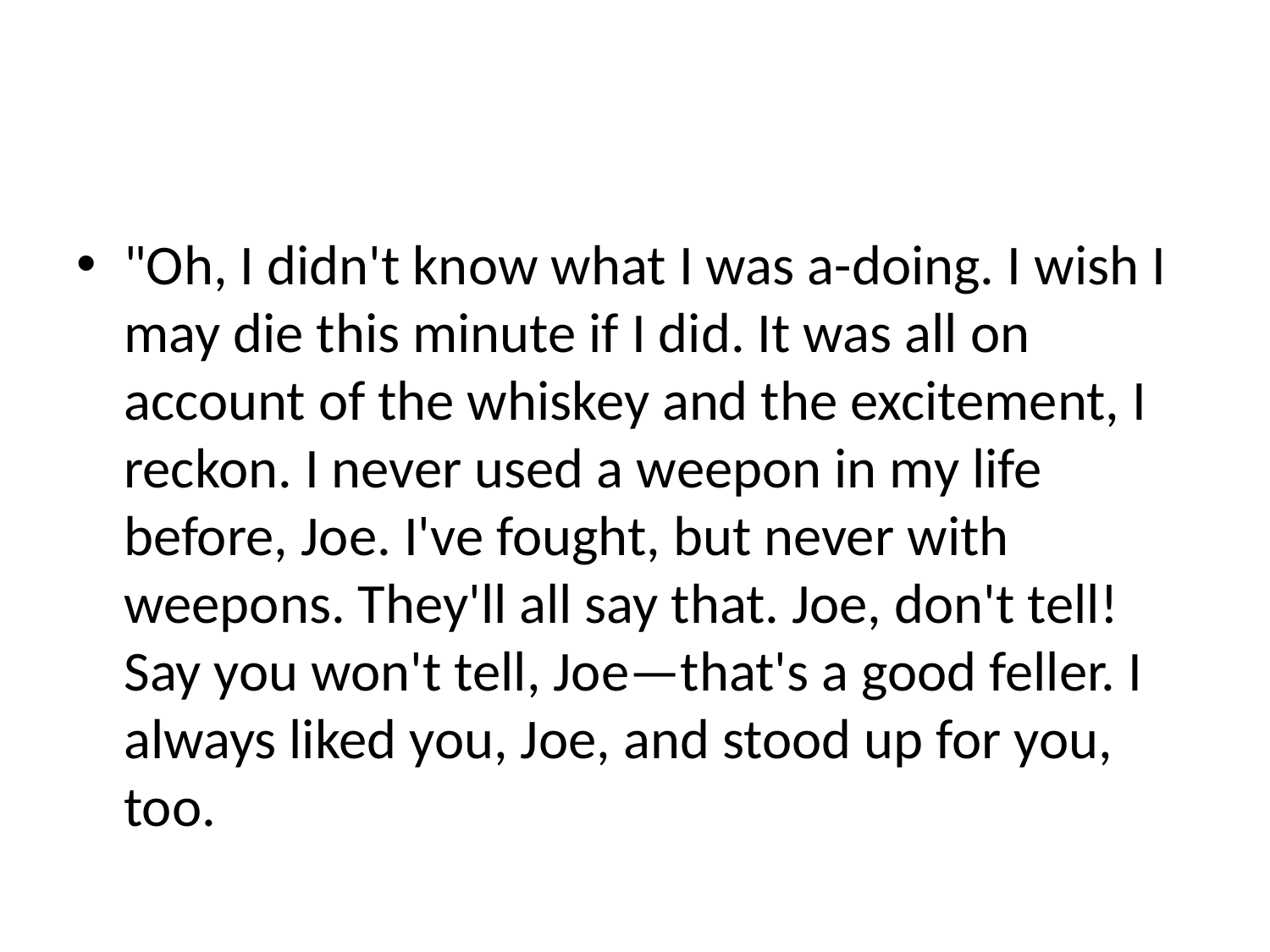

#
"Oh, I didn't know what I was a-doing. I wish I may die this minute if I did. It was all on account of the whiskey and the excitement, I reckon. I never used a weepon in my life before, Joe. I've fought, but never with weepons. They'll all say that. Joe, don't tell! Say you won't tell, Joe—that's a good feller. I always liked you, Joe, and stood up for you, too.